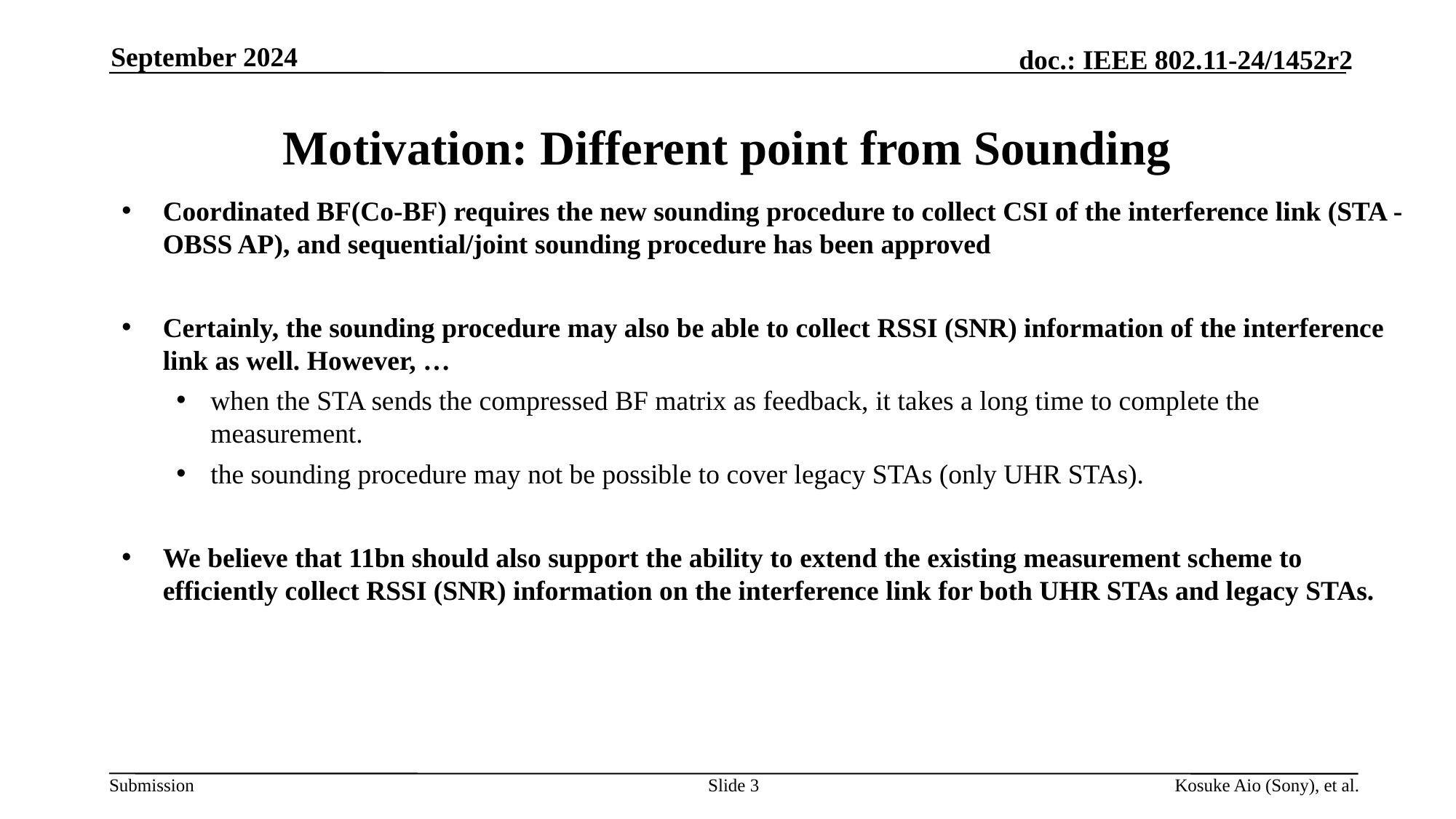

September 2024
# Motivation: Different point from Sounding
Coordinated BF(Co-BF) requires the new sounding procedure to collect CSI of the interference link (STA - OBSS AP), and sequential/joint sounding procedure has been approved

Certainly, the sounding procedure may also be able to collect RSSI (SNR) information of the interference link as well. However, …
when the STA sends the compressed BF matrix as feedback, it takes a long time to complete the measurement.
the sounding procedure may not be possible to cover legacy STAs (only UHR STAs).

We believe that 11bn should also support the ability to extend the existing measurement scheme to efficiently collect RSSI (SNR) information on the interference link for both UHR STAs and legacy STAs.
Slide 3
Kosuke Aio (Sony), et al.